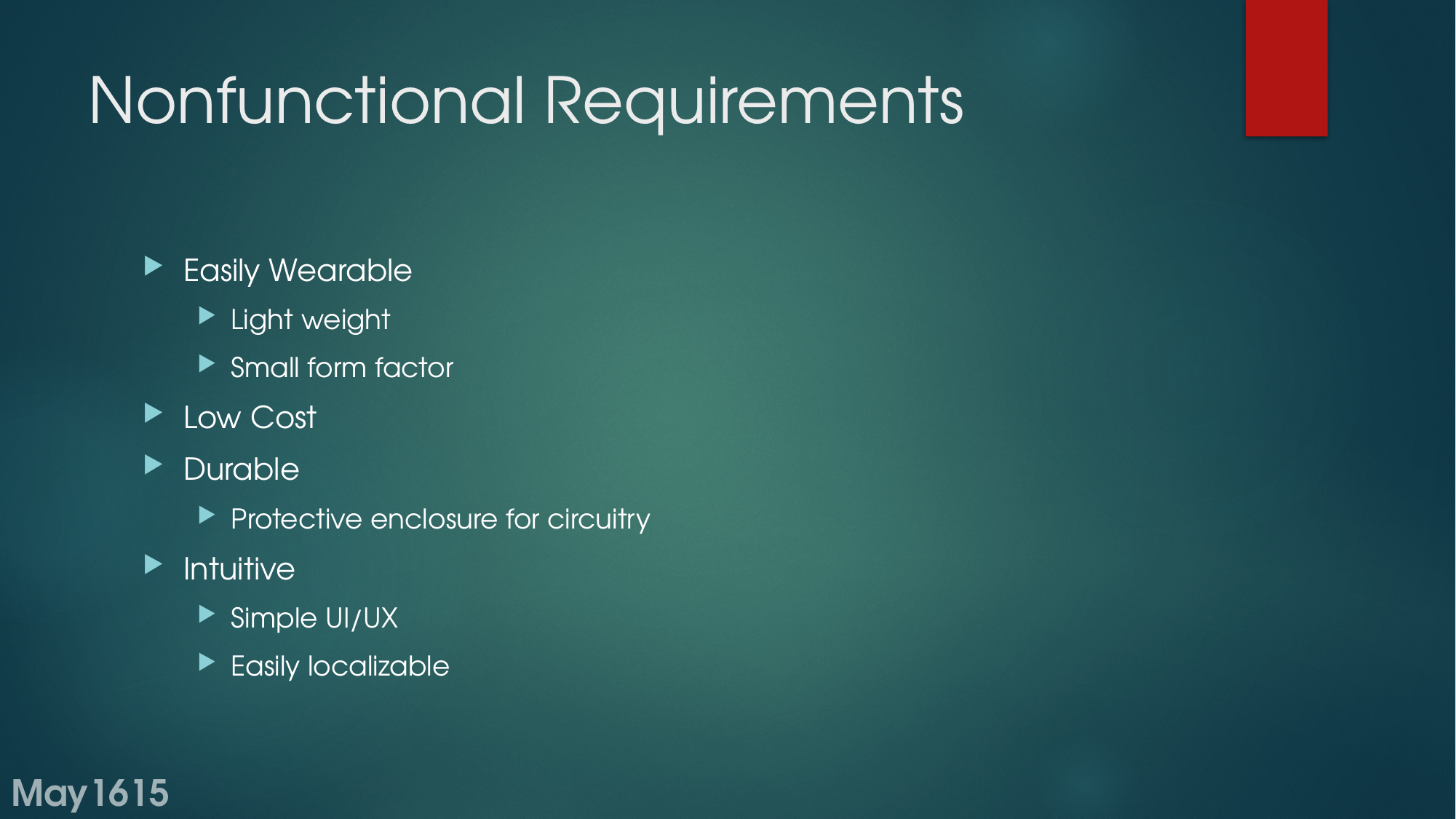

# Nonfunctional Requirements
Easily Wearable
Light weight
Small form factor
Low Cost
Durable
Protective enclosure for circuitry
Intuitive
Simple UI/UX
Easily localizable
May1615